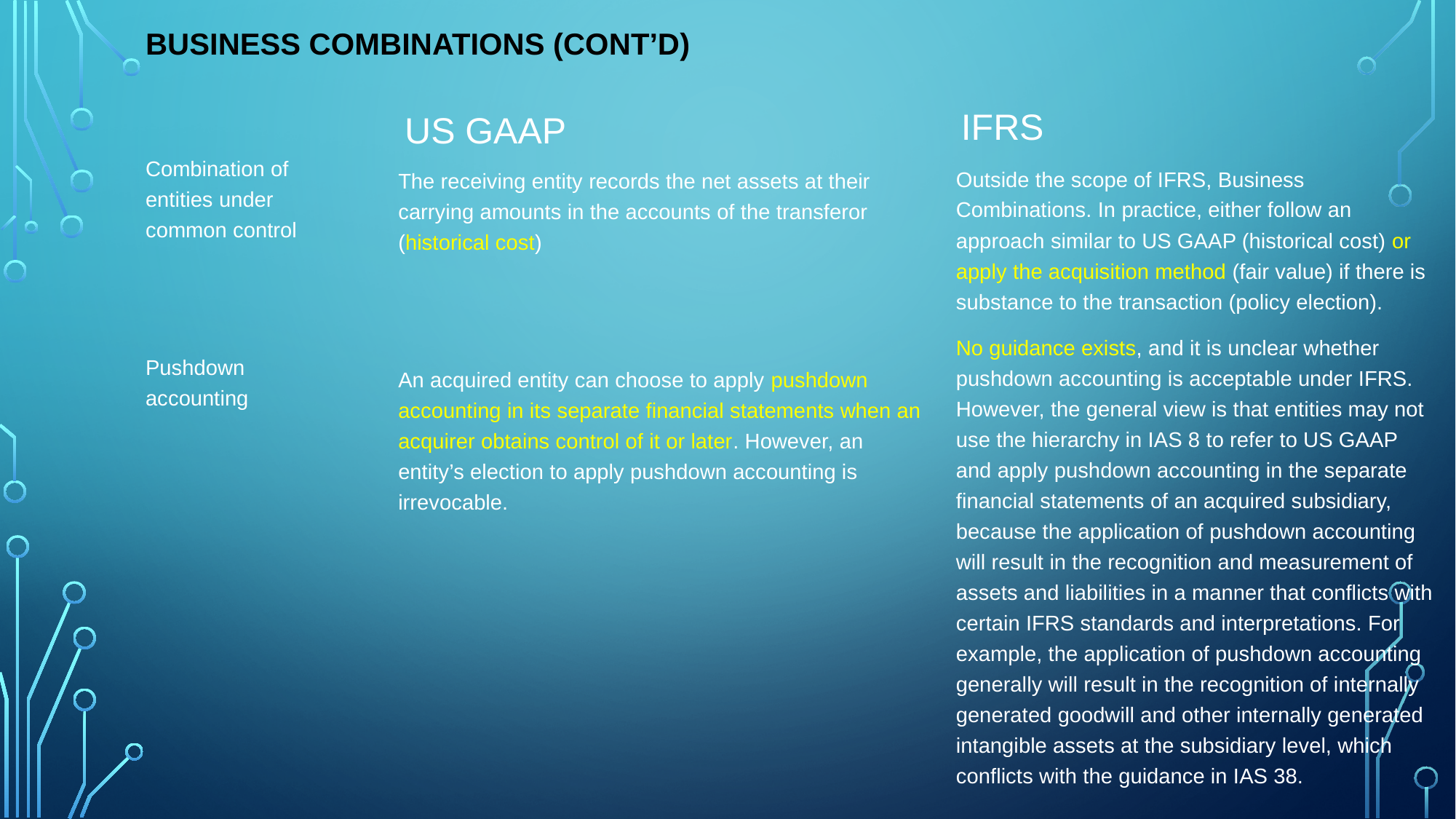

# Business combinations (Cont’d)
US GAAP
IFRS
Combination of entities under common control

Pushdown accounting
Outside the scope of IFRS, Business Combinations. In practice, either follow an approach similar to US GAAP (historical cost) or apply the acquisition method (fair value) if there is substance to the transaction (policy election).
No guidance exists, and it is unclear whether pushdown accounting is acceptable under IFRS. However, the general view is that entities may not use the hierarchy in IAS 8 to refer to US GAAP and apply pushdown accounting in the separate financial statements of an acquired subsidiary, because the application of pushdown accounting will result in the recognition and measurement of assets and liabilities in a manner that conflicts with certain IFRS standards and interpretations. For example, the application of pushdown accounting generally will result in the recognition of internally generated goodwill and other internally generated intangible assets at the subsidiary level, which conflicts with the guidance in IAS 38.
The receiving entity records the net assets at their carrying amounts in the accounts of the transferor (historical cost)

An acquired entity can choose to apply pushdown accounting in its separate financial statements when an acquirer obtains control of it or later. However, an entity’s election to apply pushdown accounting is irrevocable.